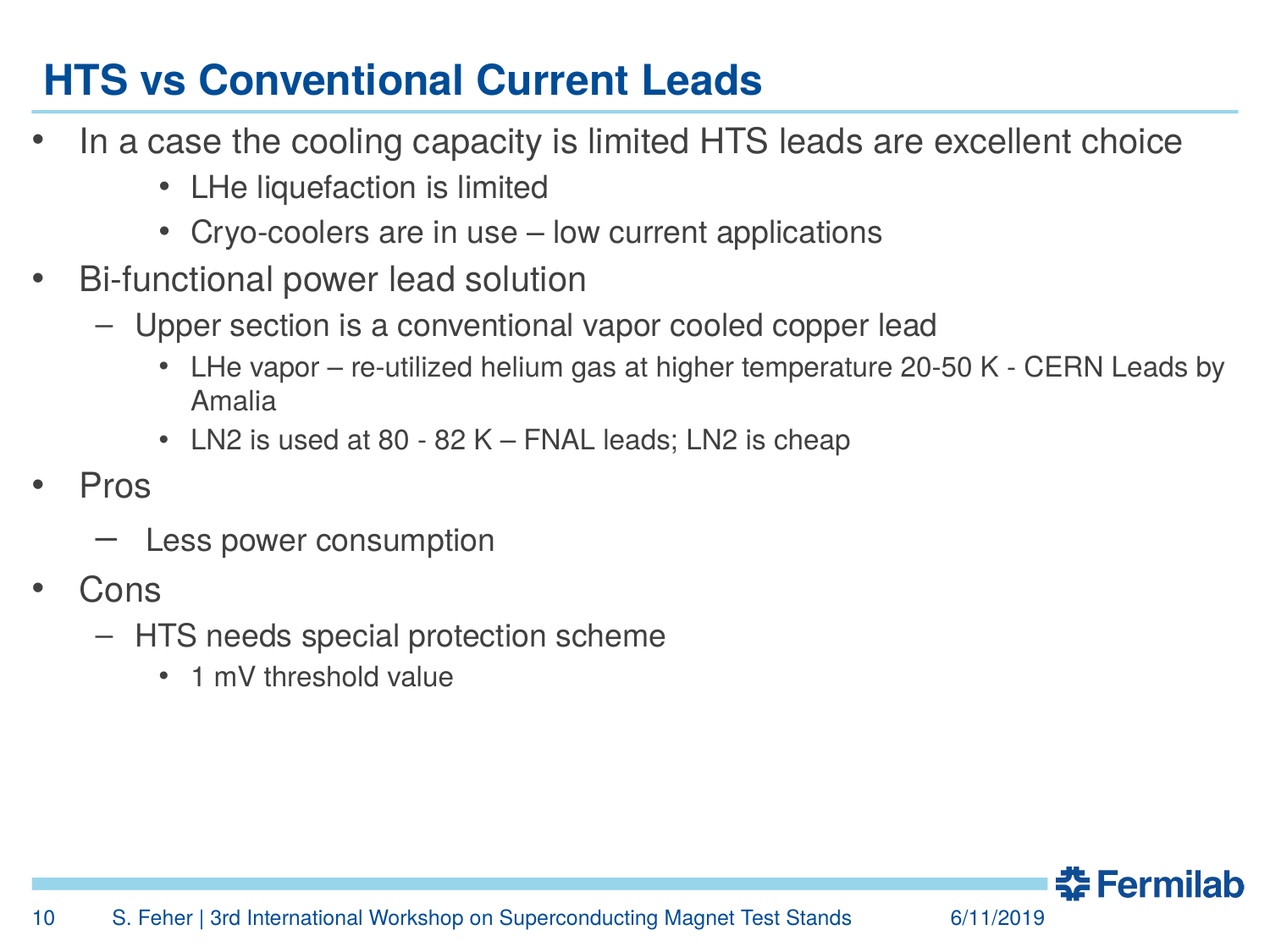

# HTS vs Conventional Current Leads
In a case the cooling capacity is limited HTS leads are excellent choice
LHe liquefaction is limited
Cryo-coolers are in use – low current applications
Bi-functional power lead solution
Upper section is a conventional vapor cooled copper lead
LHe vapor – re-utilized helium gas at higher temperature 20-50 K - CERN Leads by Amalia
LN2 is used at 80 - 82 K – FNAL leads; LN2 is cheap
Pros
 Less power consumption
Cons
HTS needs special protection scheme
1 mV threshold value
10
S. Feher | 3rd International Workshop on Superconducting Magnet Test Stands
6/11/2019